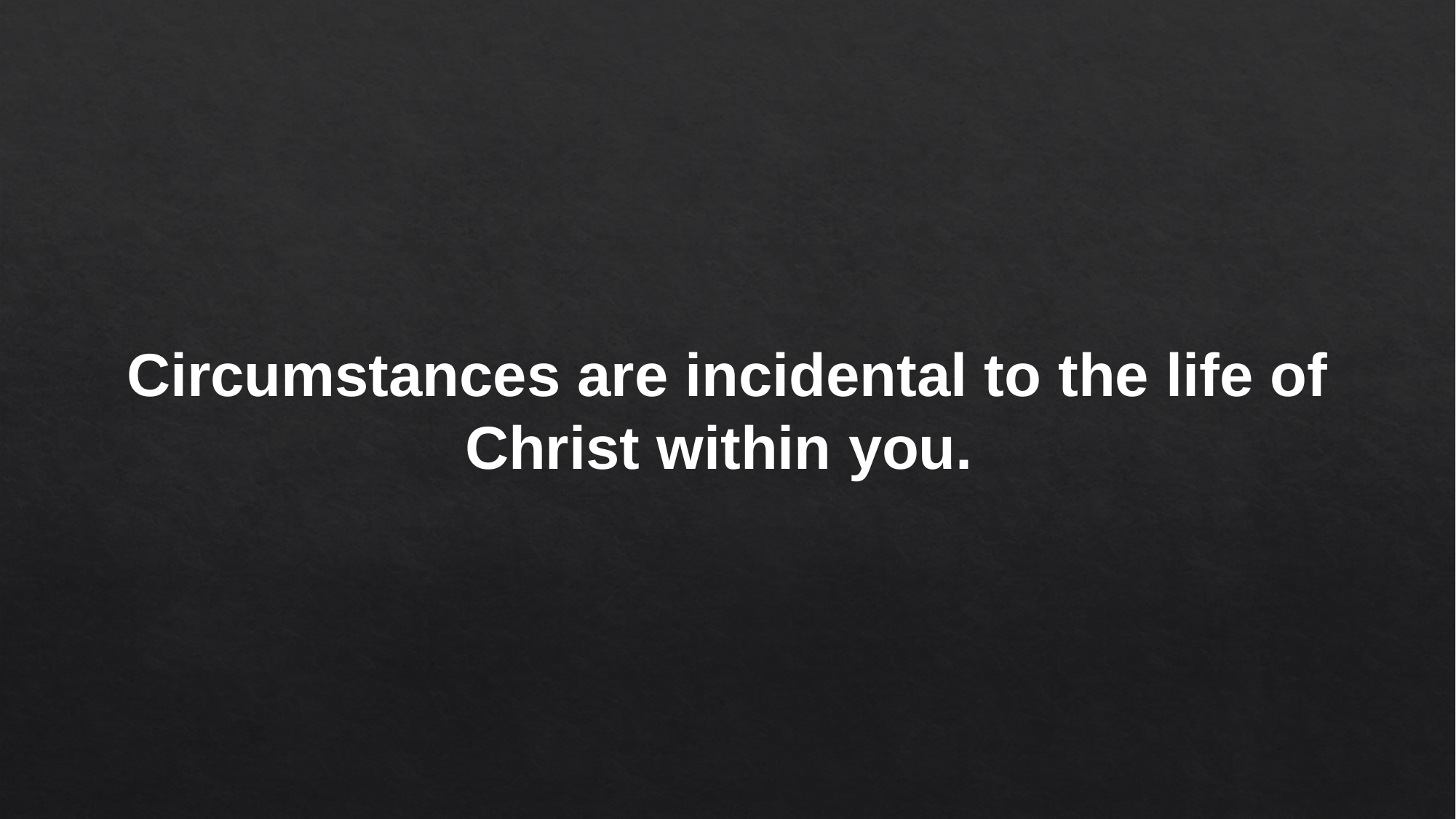

Circumstances are incidental to the life of Christ within you.